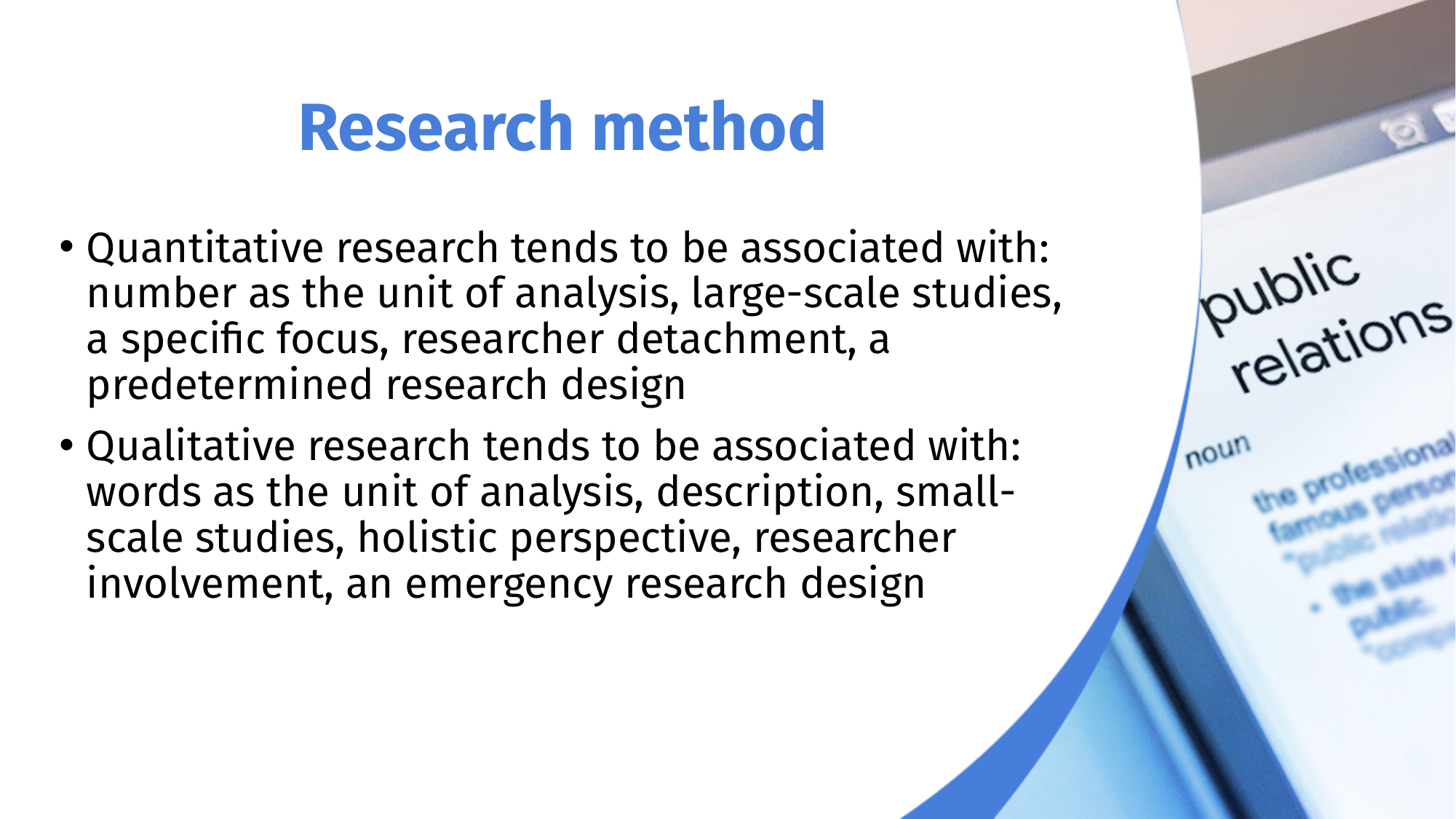

# Research method
Quantitative research tends to be associated with: number as the unit of analysis, large-scale studies, a specific focus, researcher detachment, a predetermined research design
Qualitative research tends to be associated with: words as the unit of analysis, description, small-scale studies, holistic perspective, researcher involvement, an emergency research design